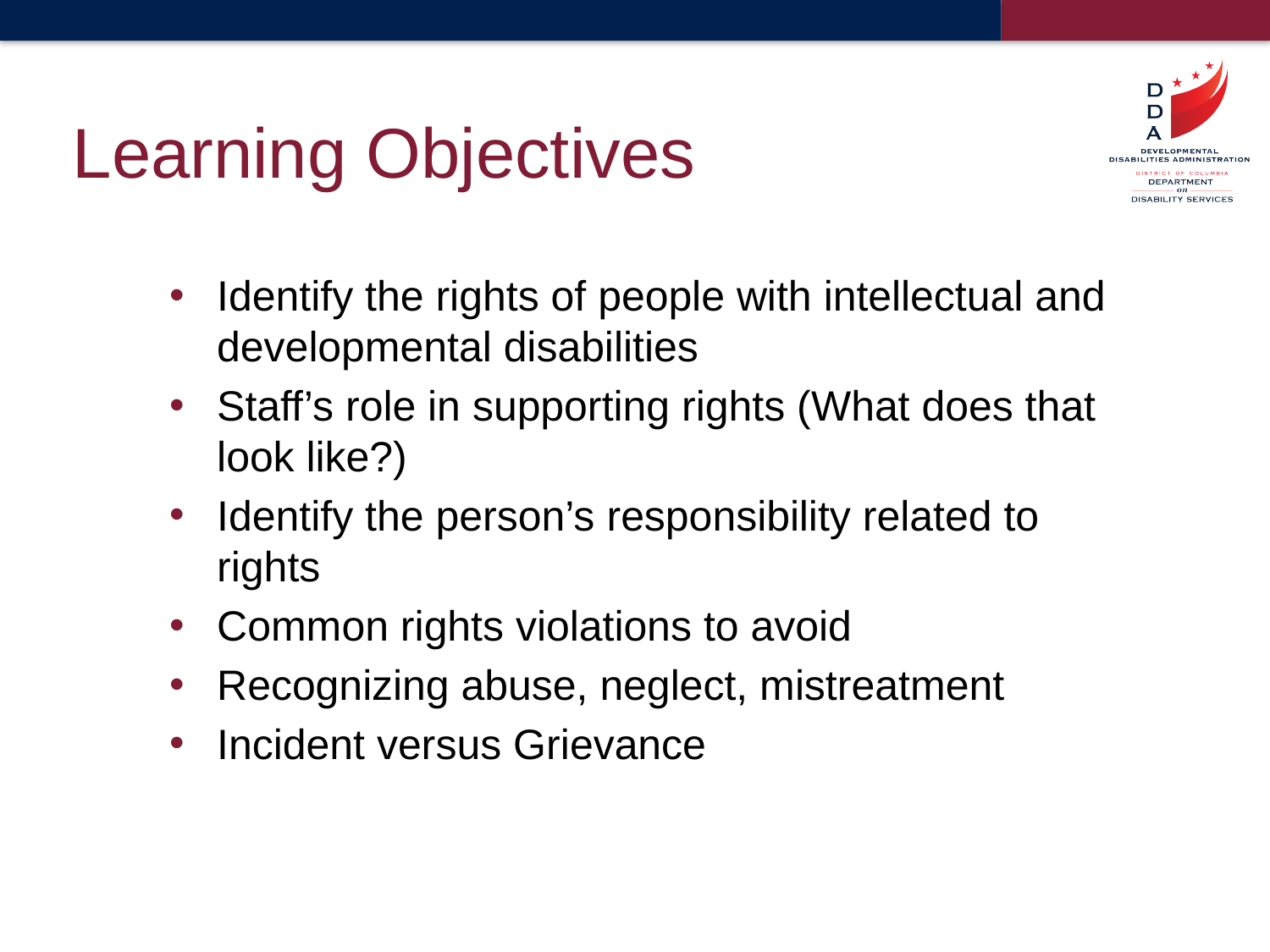

# Learning Objectives

Identify the rights of people with intellectual and developmental disabilities
Staff’s role in supporting rights (What does that look like?)
Identify the person’s responsibility related to rights
Common rights violations to avoid
Recognizing abuse, neglect, mistreatment
Incident versus Grievance